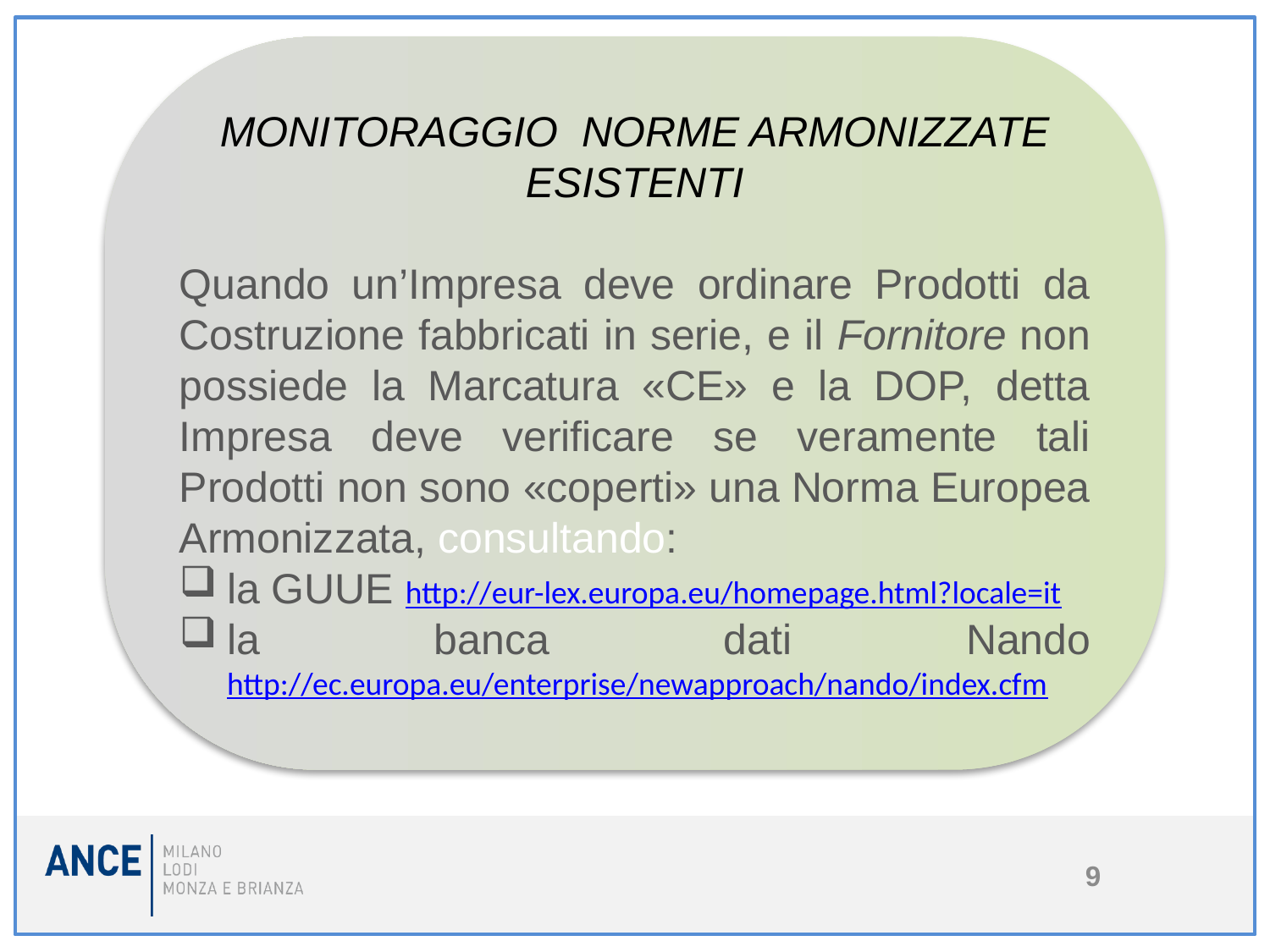

MONITORAGGIO  NORME ARMONIZZATE ESISTENTI

Quando un’Impresa deve ordinare Prodotti da Costruzione fabbricati in serie, e il Fornitore non possiede la Marcatura «CE» e la DOP, detta Impresa deve verificare se veramente tali Prodotti non sono «coperti» una Norma Europea Armonizzata, consultando:
la GUUE http://eur-lex.europa.eu/homepage.html?locale=it
la banca dati Nando http://ec.europa.eu/enterprise/newapproach/nando/index.cfm
#
9